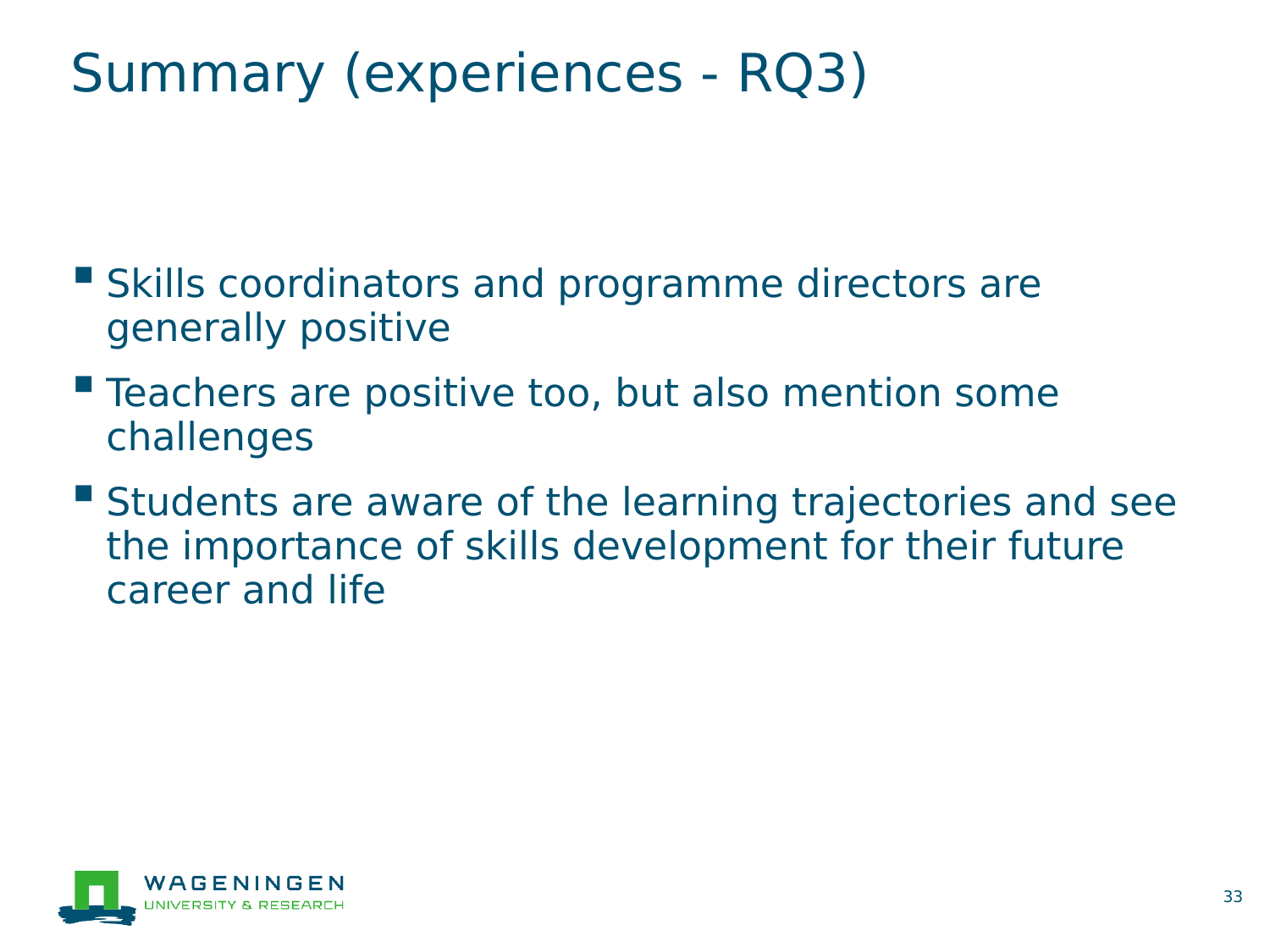

# Summary (experiences - RQ3)
Skills coordinators and programme directors are generally positive
Teachers are positive too, but also mention some challenges
Students are aware of the learning trajectories and see the importance of skills development for their future career and life
33